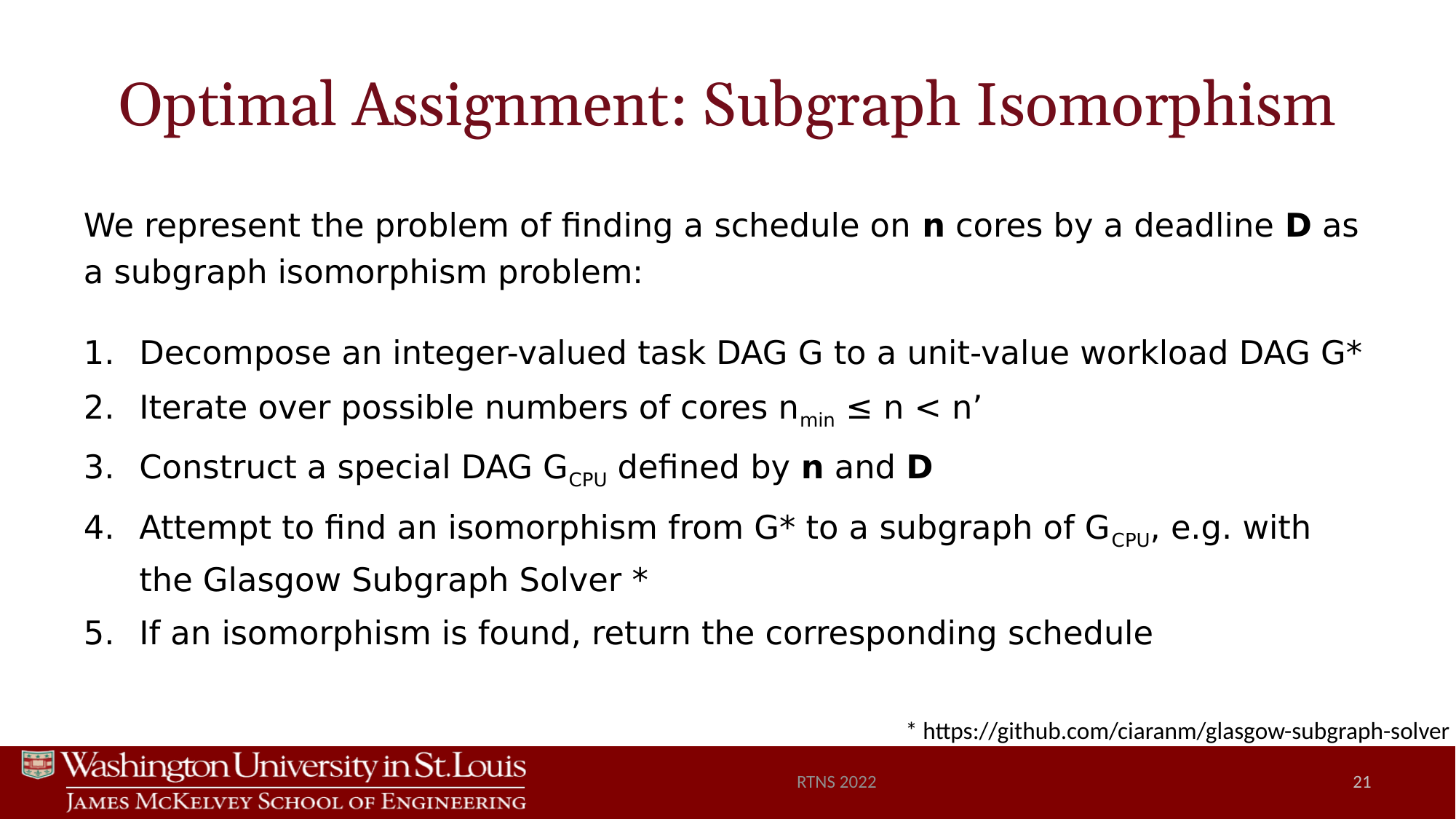

# Optimal Assignment: Subgraph Isomorphism
We represent the problem of finding a schedule on n cores by a deadline D as a subgraph isomorphism problem:

Decompose an integer-valued task DAG G to a unit-value workload DAG G*
Iterate over possible numbers of cores nmin ≤ n < n’
Construct a special DAG GCPU defined by n and D
Attempt to find an isomorphism from G* to a subgraph of GCPU, e.g. with the Glasgow Subgraph Solver *
If an isomorphism is found, return the corresponding schedule
* https://github.com/ciaranm/glasgow-subgraph-solver
RTNS 2022
21